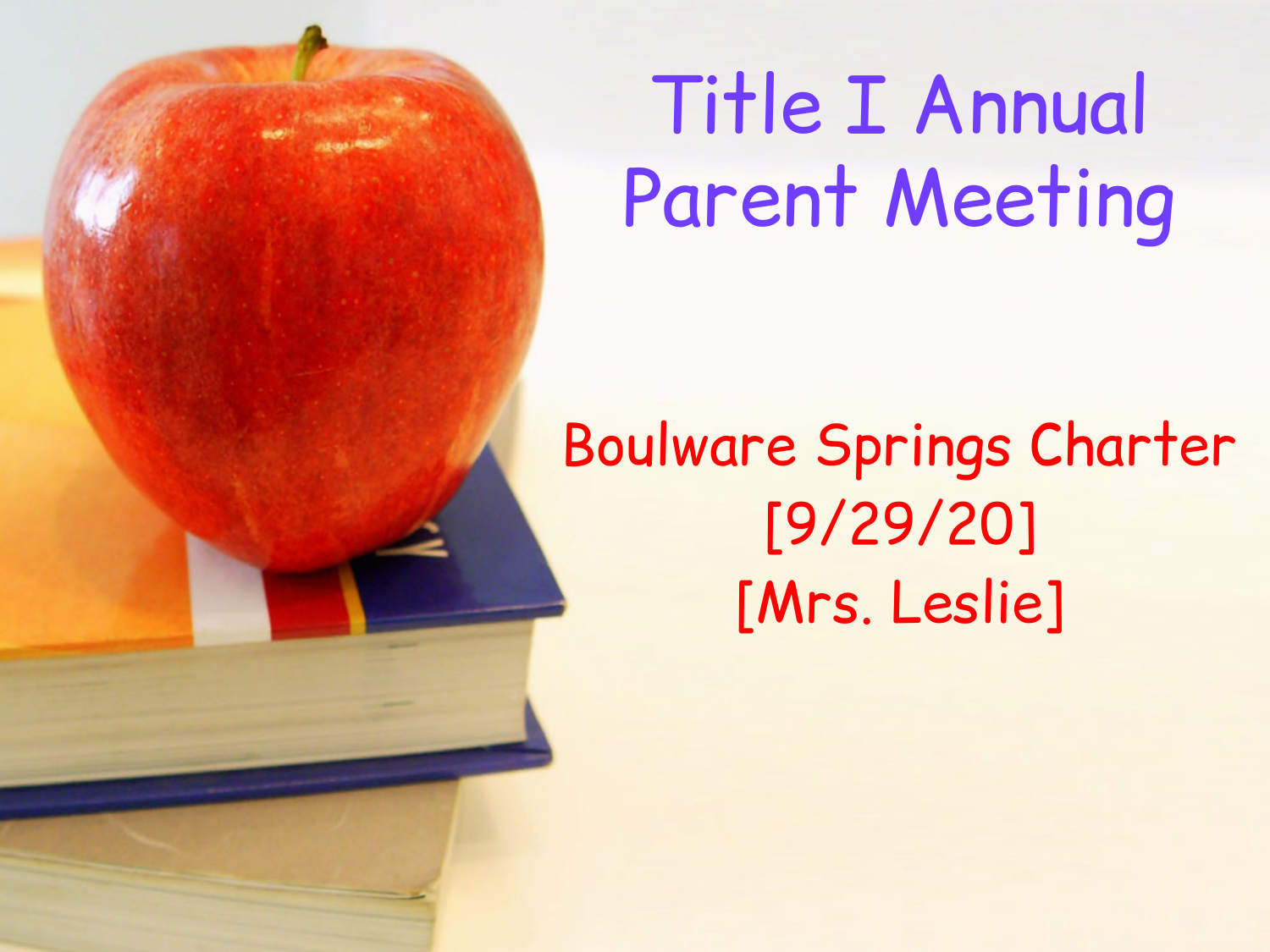

Title I Annual Parent Meeting
Boulware Springs Charter
[9/29/20]
[Mrs. Leslie]